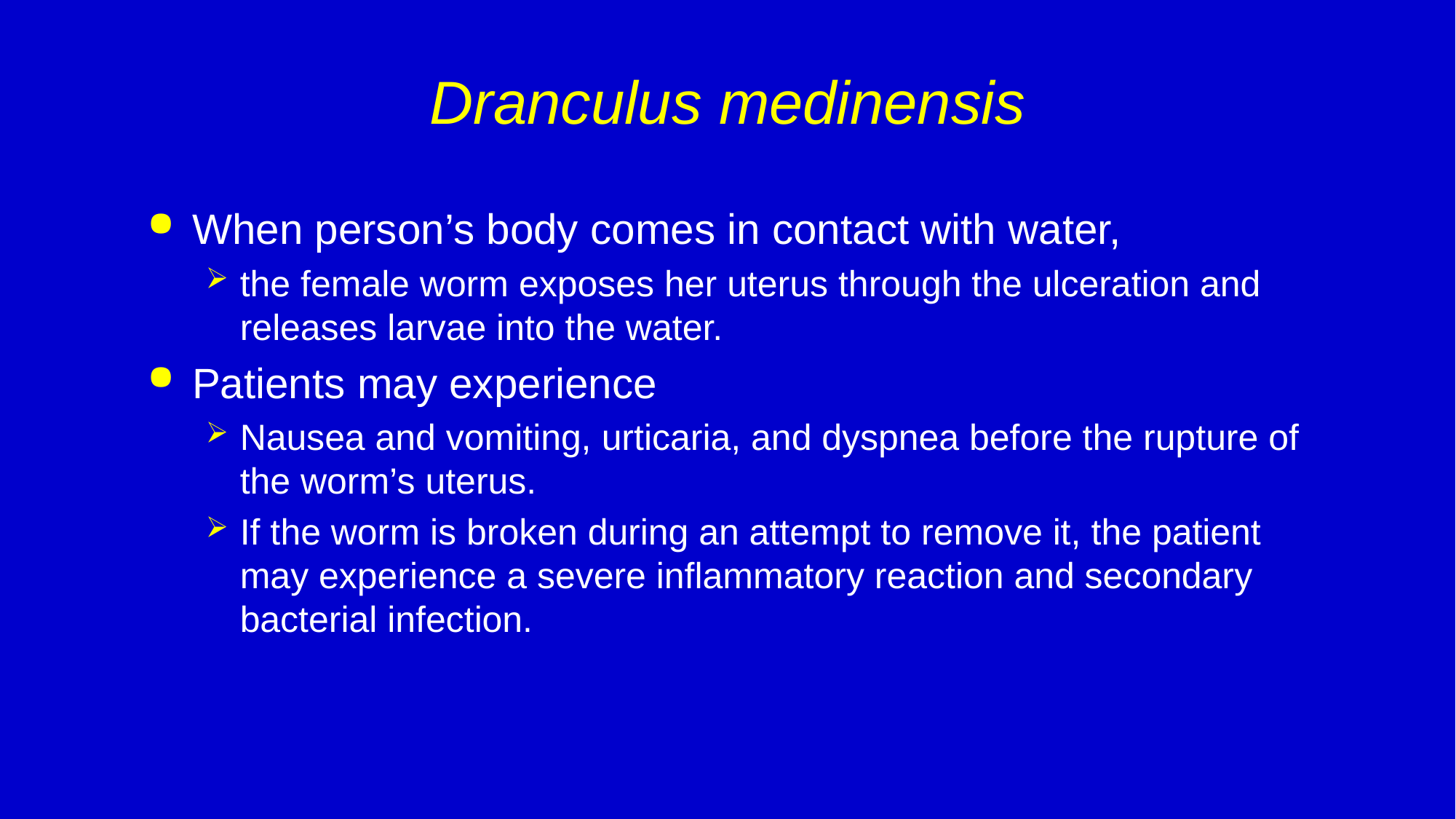

# Dranculus medinensis
When person’s body comes in contact with water,
the female worm exposes her uterus through the ulceration and releases larvae into the water.
Patients may experience
Nausea and vomiting, urticaria, and dyspnea before the rupture of the worm’s uterus.
If the worm is broken during an attempt to remove it, the patient may experience a severe inflammatory reaction and secondary bacterial infection.